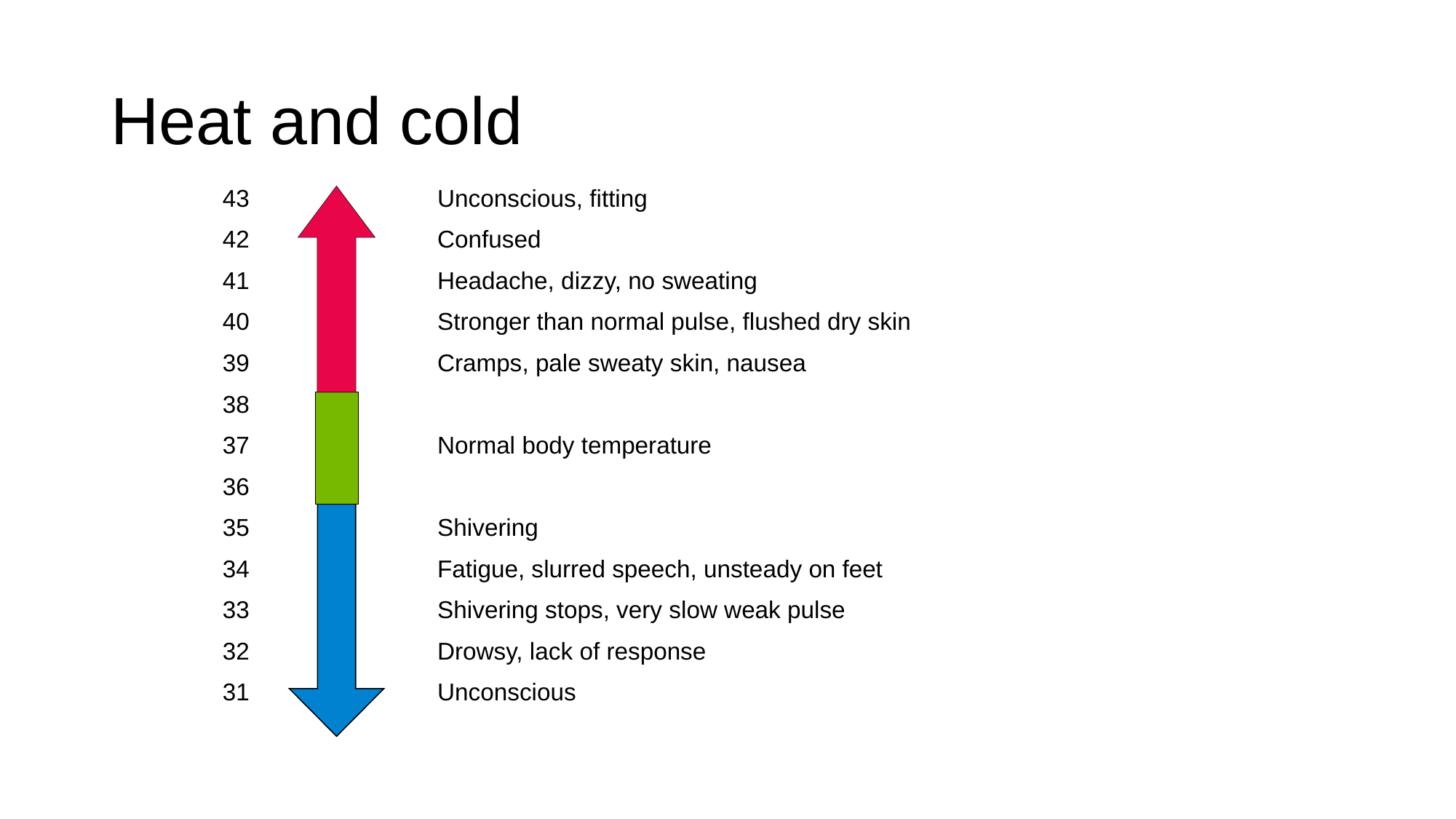

# Heat and cold
43
42
41
40
39
38
37
36
35
34
33
32
31

Unconscious, fitting
Confused
Headache, dizzy, no sweating
Stronger than normal pulse, flushed dry skin
Cramps, pale sweaty skin, nausea

Normal body temperature

Shivering
Fatigue, slurred speech, unsteady on feet
Shivering stops, very slow weak pulse
Drowsy, lack of response
Unconscious